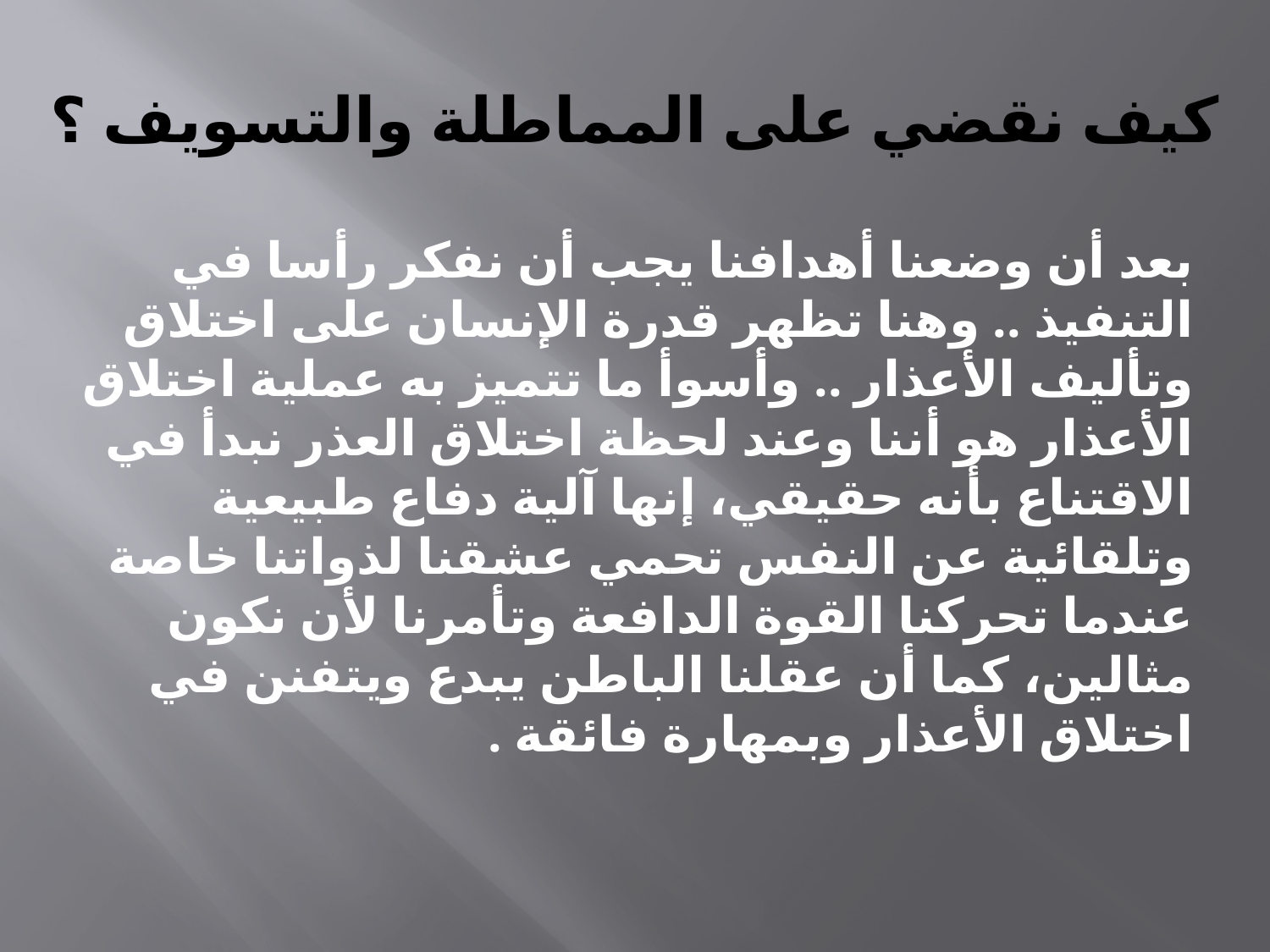

# كيف نقضي على المماطلة والتسويف ؟
بعد أن وضعنا أهدافنا يجب أن نفكر رأسا في التنفيذ .. وهنا تظهر قدرة الإنسان على اختلاق وتأليف الأعذار .. وأسوأ ما تتميز به عملية اختلاق الأعذار هو أننا وعند لحظة اختلاق العذر نبدأ في الاقتناع بأنه حقيقي، إنها آلية دفاع طبيعية وتلقائية عن النفس تحمي عشقنا لذواتنا خاصة عندما تحركنا القوة الدافعة وتأمرنا لأن نكون مثالين، كما أن عقلنا الباطن يبدع ويتفنن في اختلاق الأعذار وبمهارة فائقة .